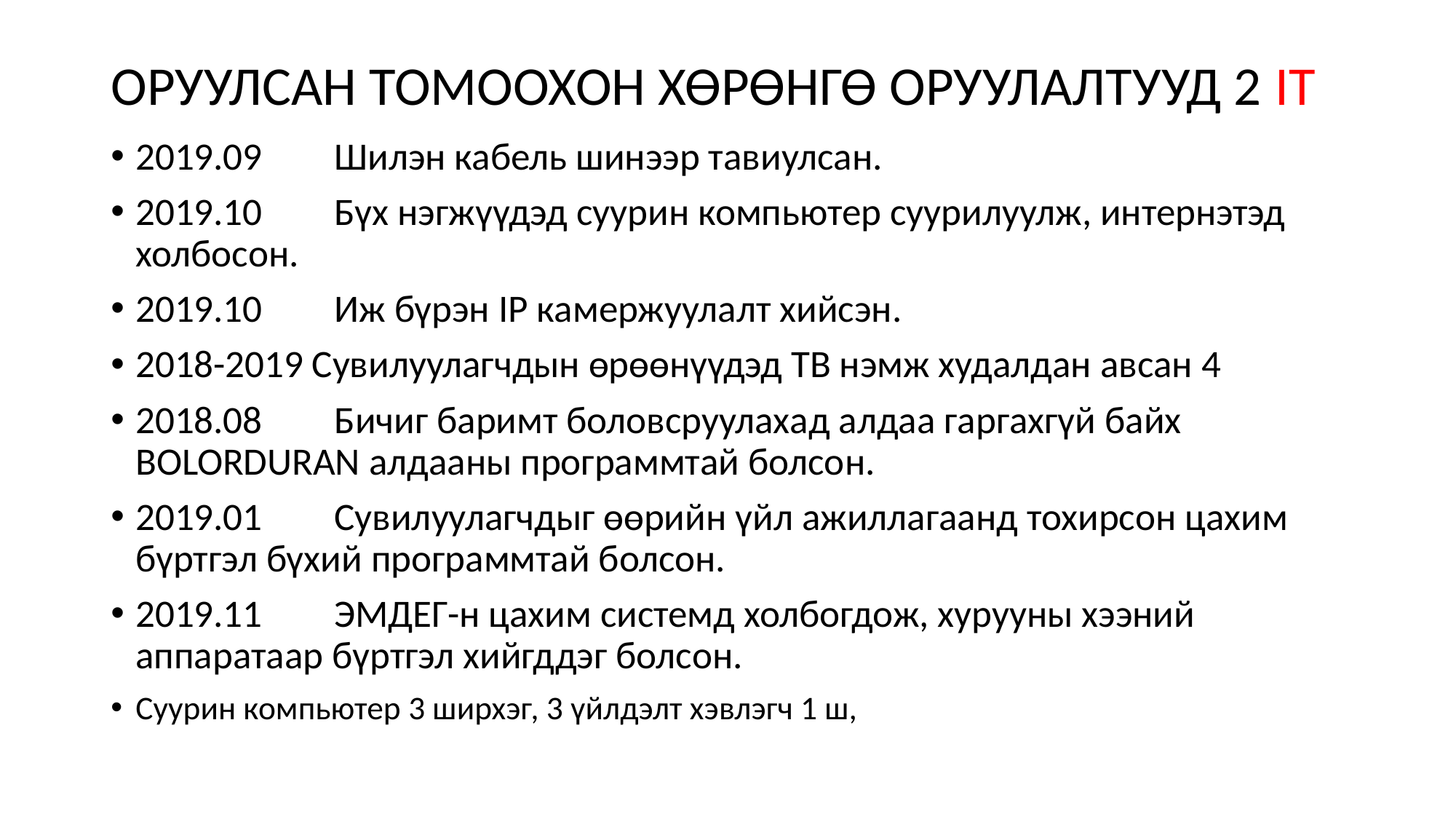

# ОРУУЛСАН ТОМООХОН ХӨРӨНГӨ ОРУУЛАЛТУУД 2 IT
2019.09 	Шилэн кабель шинээр тавиулсан.
2019.10 	Бүх нэгжүүдэд суурин компьютер суурилуулж, интернэтэд холбосон.
2019.10 	Иж бүрэн IP камержуулалт хийсэн.
2018-2019 Сувилуулагчдын өрөөнүүдэд ТВ нэмж худалдан авсан 4
2018.08 	Бичиг баримт боловсруулахад алдаа гаргахгүй байх BOLORDURAN алдааны программтай болсон.
2019.01 	Сувилуулагчдыг өөрийн үйл ажиллагаанд тохирсон цахим бүртгэл бүхий программтай болсон.
2019.11 	ЭМДЕГ-н цахим системд холбогдож, хурууны хээний аппаратаар бүртгэл хийгддэг болсон.
Суурин компьютер 3 ширхэг, 3 үйлдэлт хэвлэгч 1 ш,